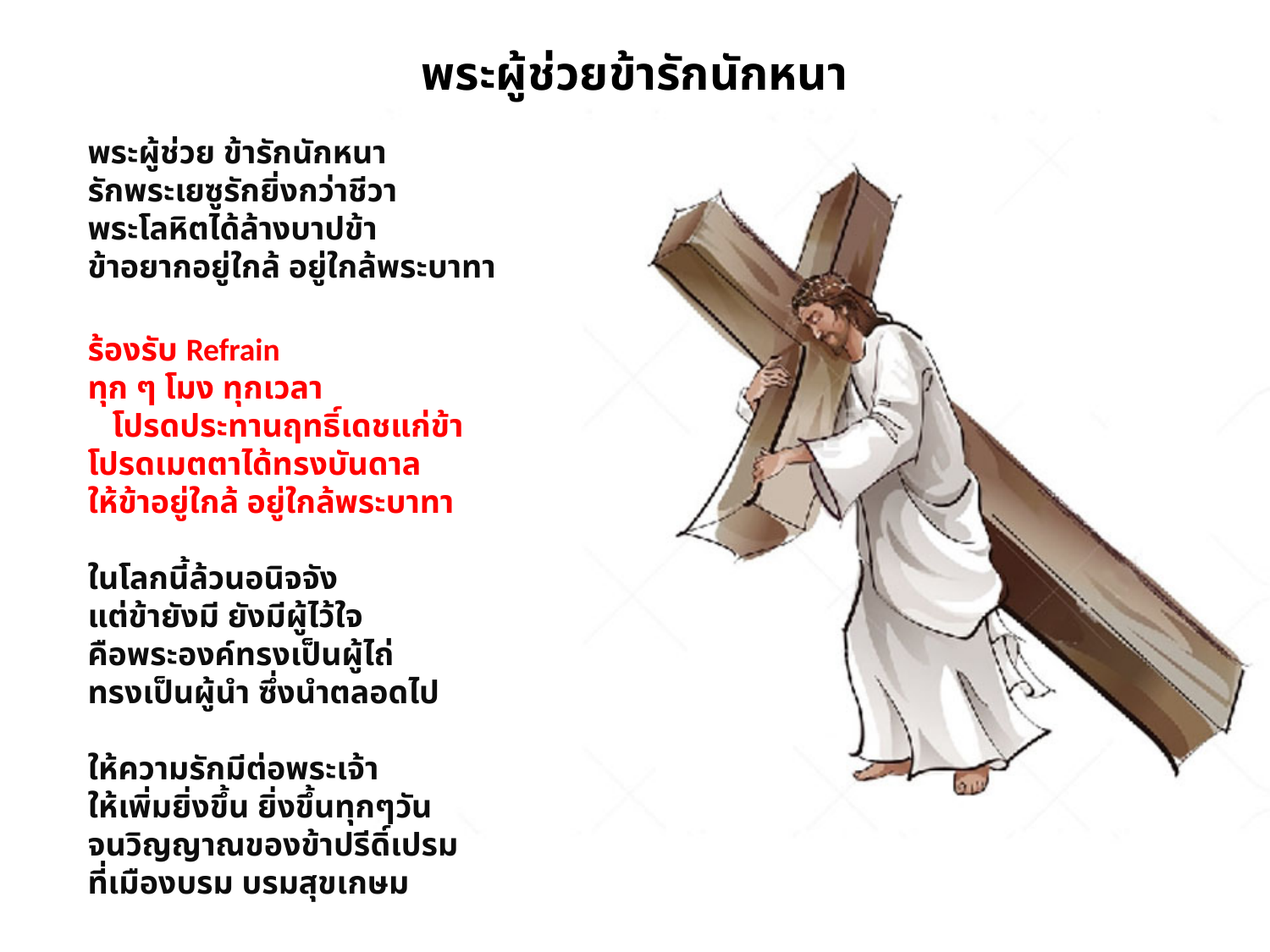

# พระผู้ช่วยข้ารักนักหนา
พระผู้ช่วย ข้ารักนักหนา                รักพระเยซูรักยิ่งกว่าชีวา
พระโลหิตได้ล้างบาปข้า
ข้าอยากอยู่ใกล้ อยู่ใกล้พระบาทา
ร้องรับ Refrain
ทุก ๆ โมง ทุกเวลา                              โปรดประทานฤทธิ์เดชแก่ข้า
โปรดเมตตาได้ทรงบันดาล
ให้ข้าอยู่ใกล้ อยู่ใกล้พระบาทา
ในโลกนี้ล้วนอนิจจัง
แต่ข้ายังมี ยังมีผู้ไว้ใจ
คือพระองค์ทรงเป็นผู้ไถ่
ทรงเป็นผู้นำ ซึ่งนำตลอดไป
ให้ความรักมีต่อพระเจ้า
ให้เพิ่มยิ่งขึ้น ยิ่งขึ้นทุกๆวัน
จนวิญญาณของข้าปรีดิ์เปรม
ที่เมืองบรม บรมสุขเกษม